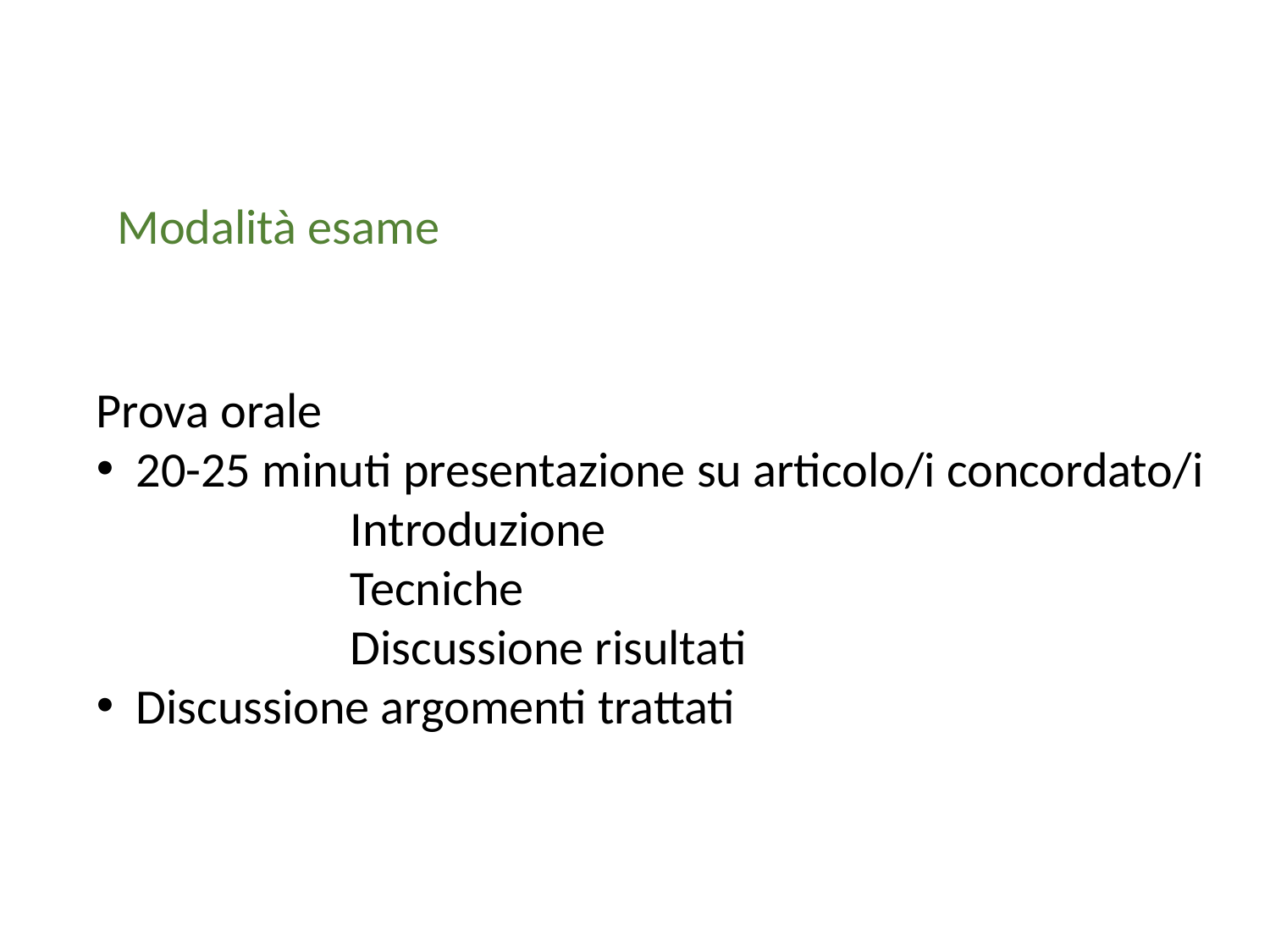

Modalità esame
Prova orale
20-25 minuti presentazione su articolo/i concordato/i
      		Introduzione
      		Tecniche
      		Discussione risultati
Discussione argomenti trattati